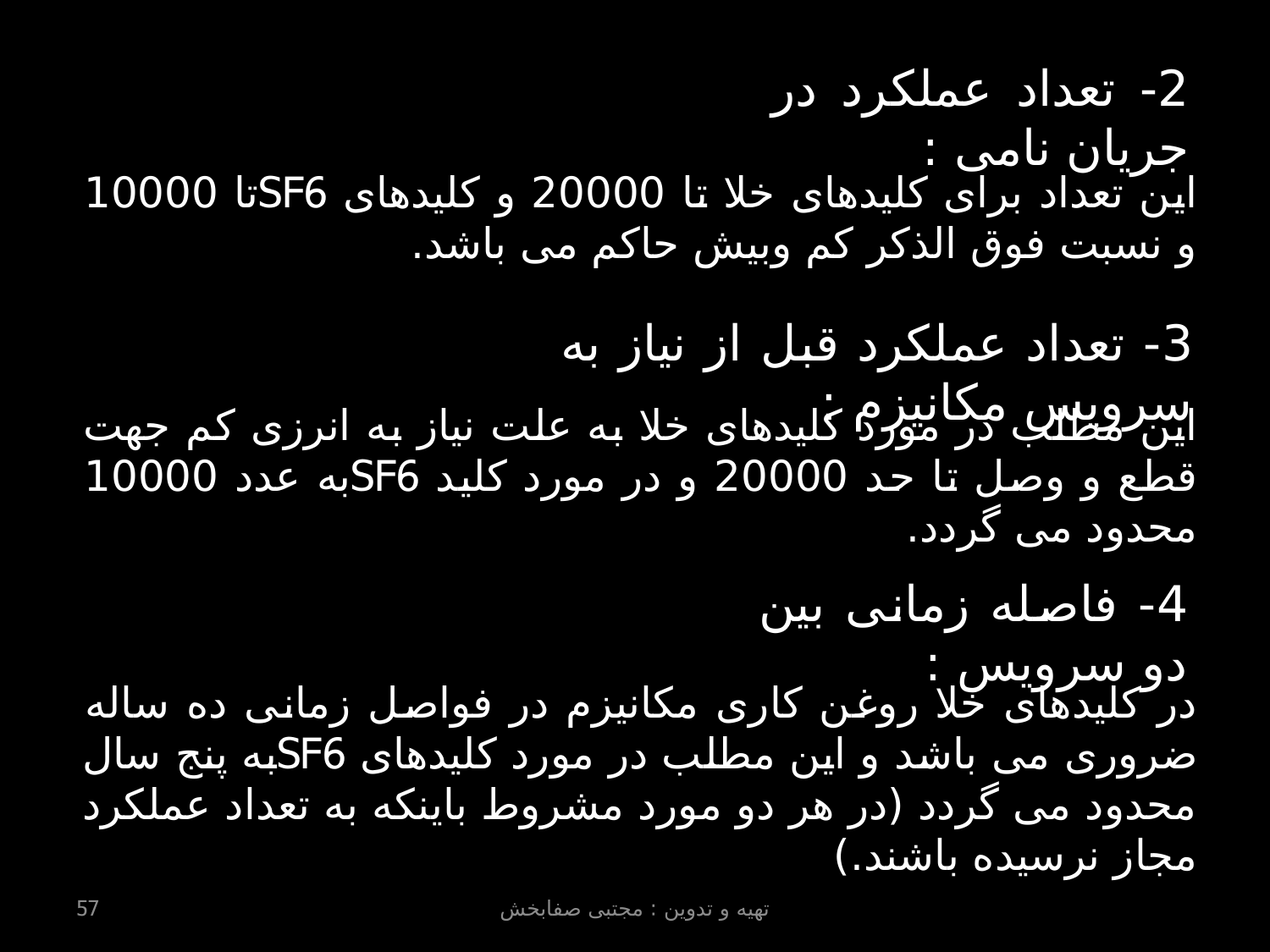

2- تعداد عملکرد در جریان نامی :
این تعداد برای کلیدهای خلا تا 20000 و کلیدهای SF6تا 10000 و نسبت فوق الذکر کم وبیش حاکم می باشد.
3- تعداد عملکرد قبل از نیاز به سرویس مکانیزم :
این مطلب در مورد کلیدهای خلا به علت نیاز به انرزی کم جهت قطع و وصل تا حد 20000 و در مورد کلید SF6به عدد 10000 محدود می گردد.
4- فاصله زمانی بین دو سرویس :
در کلیدهای خلا روغن کاری مکانیزم در فواصل زمانی ده ساله ضروری می باشد و این مطلب در مورد کلیدهای SF6به پنج سال محدود می گردد (در هر دو مورد مشروط باینکه به تعداد عملکرد مجاز نرسیده باشند.)
57
تهیه و تدوین : مجتبی صفابخش